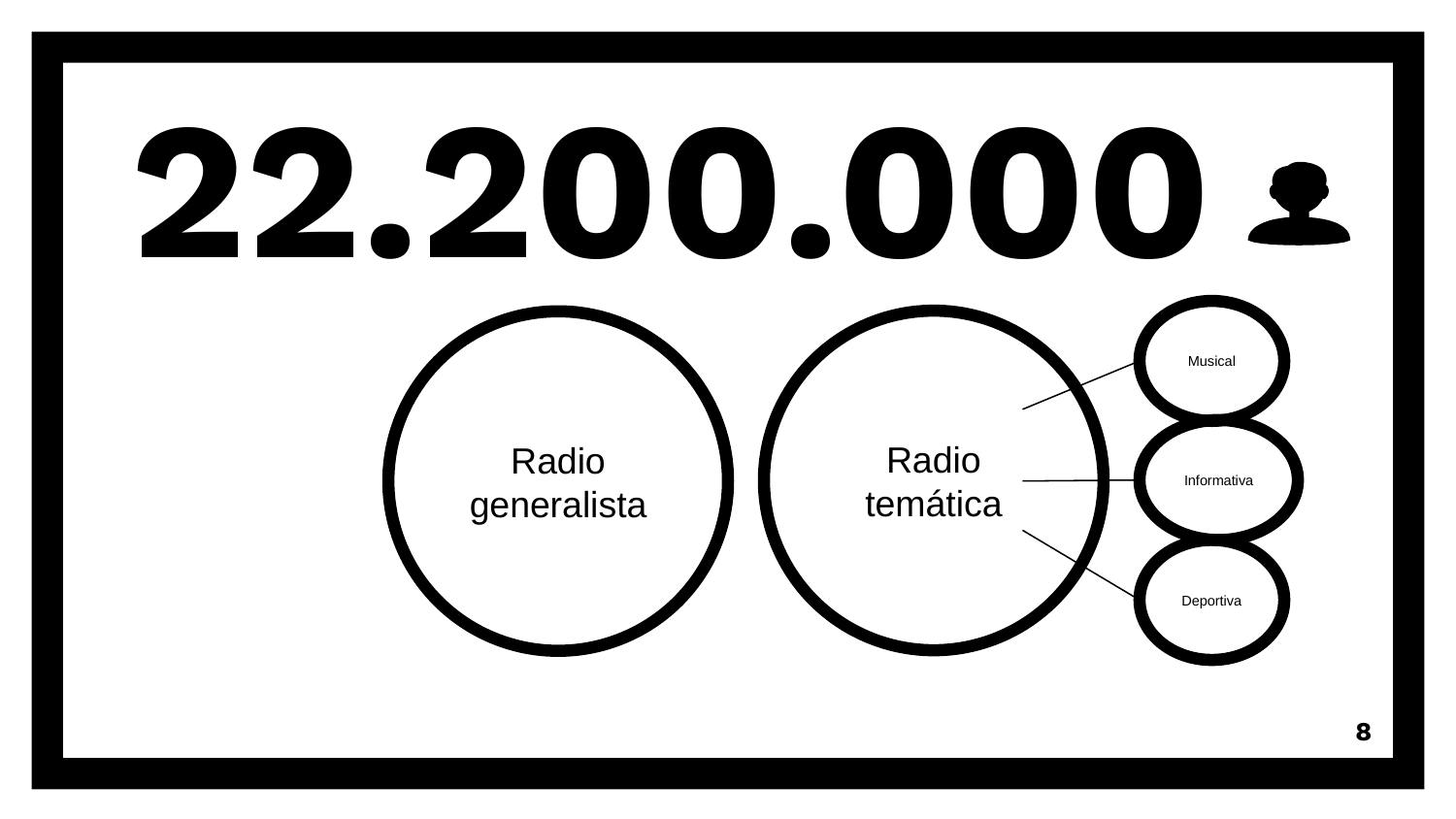

22.200.000

Musical
Radio temática
Radio generalista
Informativa
Deportiva
8